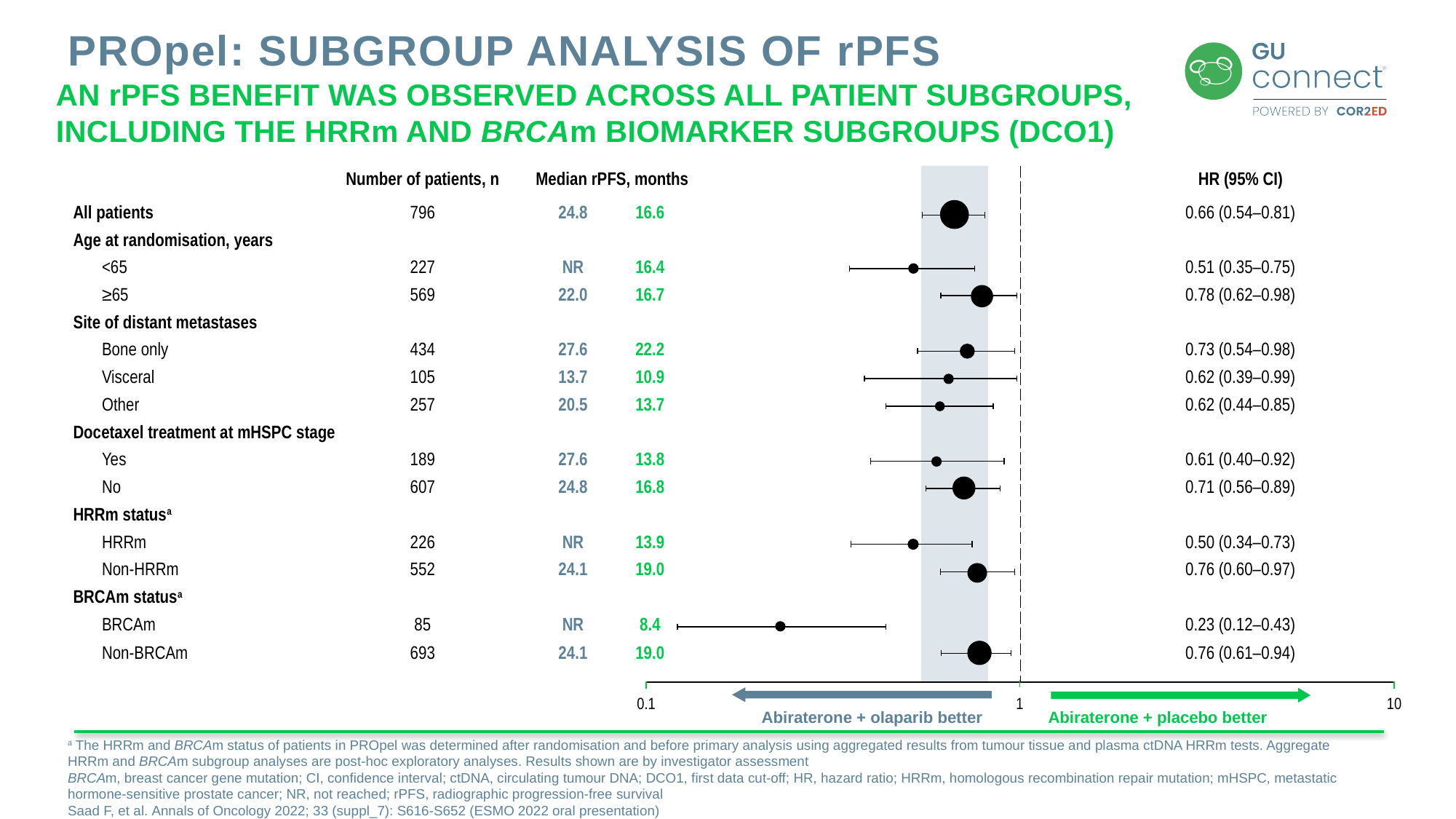

# PROpel: subgroup analysis of rPFS
	An rPFS benefit was observed across all patient subgroups, including the HRRm and BRCAm biomarker subgroups (DCO1)
|  | Number of patients, n | Median rPFS, months |  |  |  | HR (95% CI) |
| --- | --- | --- | --- | --- | --- | --- |
| All patients | 796 | 24.8 | 16.6 |  |  | 0.66 (0.54–0.81) |
| Age at randomisation, years |  |  |  |  |  |  |
| <65 | 227 | NR | 16.4 |  |  | 0.51 (0.35–0.75) |
| ≥65 | 569 | 22.0 | 16.7 |  |  | 0.78 (0.62–0.98) |
| Site of distant metastases |  |  |  |  |  |  |
| Bone only | 434 | 27.6 | 22.2 |  |  | 0.73 (0.54–0.98) |
| Visceral | 105 | 13.7 | 10.9 |  |  | 0.62 (0.39–0.99) |
| Other | 257 | 20.5 | 13.7 |  |  | 0.62 (0.44–0.85) |
| Docetaxel treatment at mHSPC stage |  |  |  |  |  |  |
| Yes | 189 | 27.6 | 13.8 |  |  | 0.61 (0.40–0.92) |
| No | 607 | 24.8 | 16.8 |  |  | 0.71 (0.56–0.89) |
| HRRm statusa |  |  |  |  |  |  |
| HRRm | 226 | NR | 13.9 |  |  | 0.50 (0.34–0.73) |
| Non-HRRm | 552 | 24.1 | 19.0 |  |  | 0.76 (0.60–0.97) |
| BRCAm statusa |  |  |  |  |  |  |
| BRCAm | 85 | NR | 8.4 |  |  | 0.23 (0.12–0.43) |
| Non-BRCAm | 693 | 24.1 | 19.0 |  |  | 0.76 (0.61–0.94) |

0.1
1
10
Abiraterone + olaparib better
Abiraterone + placebo better
a The HRRm and BRCAm status of patients in PROpel was determined after randomisation and before primary analysis using aggregated results from tumour tissue and plasma ctDNA HRRm tests. Aggregate HRRm and BRCAm subgroup analyses are post-hoc exploratory analyses. Results shown are by investigator assessment
BRCAm, breast cancer gene mutation; CI, confidence interval; ctDNA, circulating tumour DNA; DCO1, first data cut-off; HR, hazard ratio; HRRm, homologous recombination repair mutation; mHSPC, metastatic hormone-sensitive prostate cancer; NR, not reached; rPFS, radiographic progression-free survival
Saad F, et al. Annals of Oncology 2022; 33 (suppl_7): S616-S652 (ESMO 2022 oral presentation)